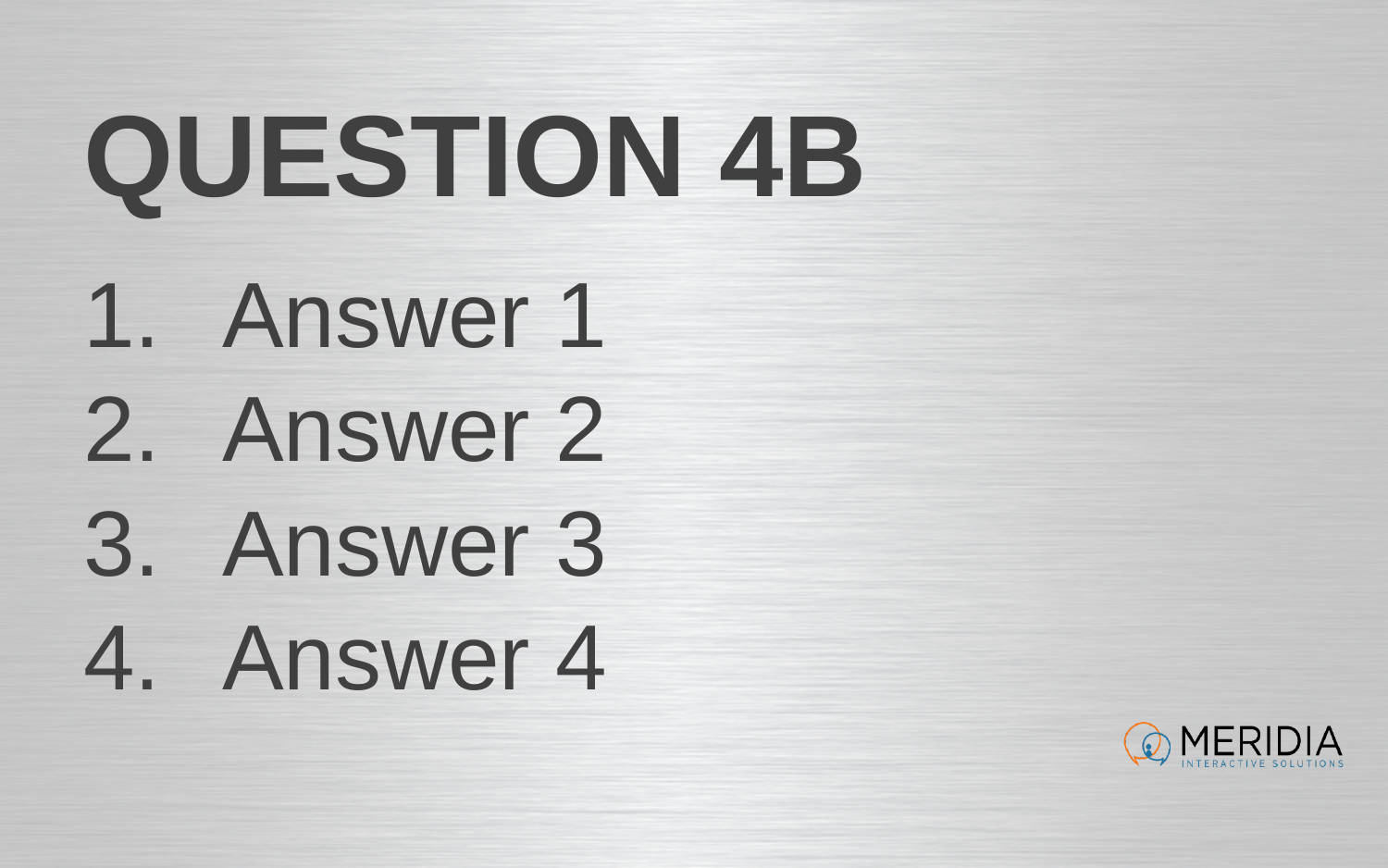

# Question 4B
Answer 1
Answer 2
Answer 3
Answer 4